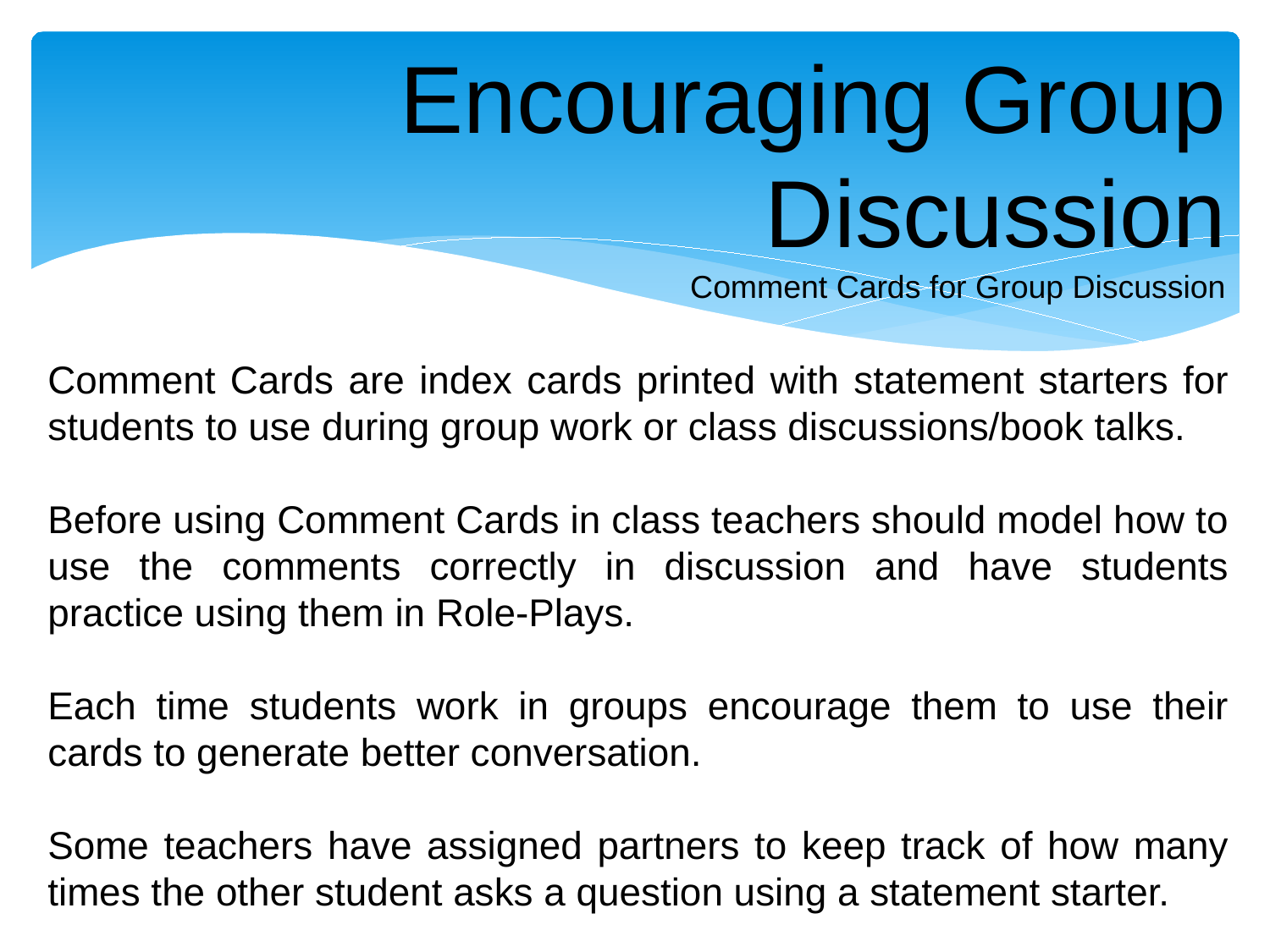

Encouraging Group Discussion
Comment Cards for Group Discussion
Comment Cards are index cards printed with statement starters for students to use during group work or class discussions/book talks.

Before using Comment Cards in class teachers should model how to use the comments correctly in discussion and have students practice using them in Role-Plays.

Each time students work in groups encourage them to use their cards to generate better conversation.

Some teachers have assigned partners to keep track of how many times the other student asks a question using a statement starter.